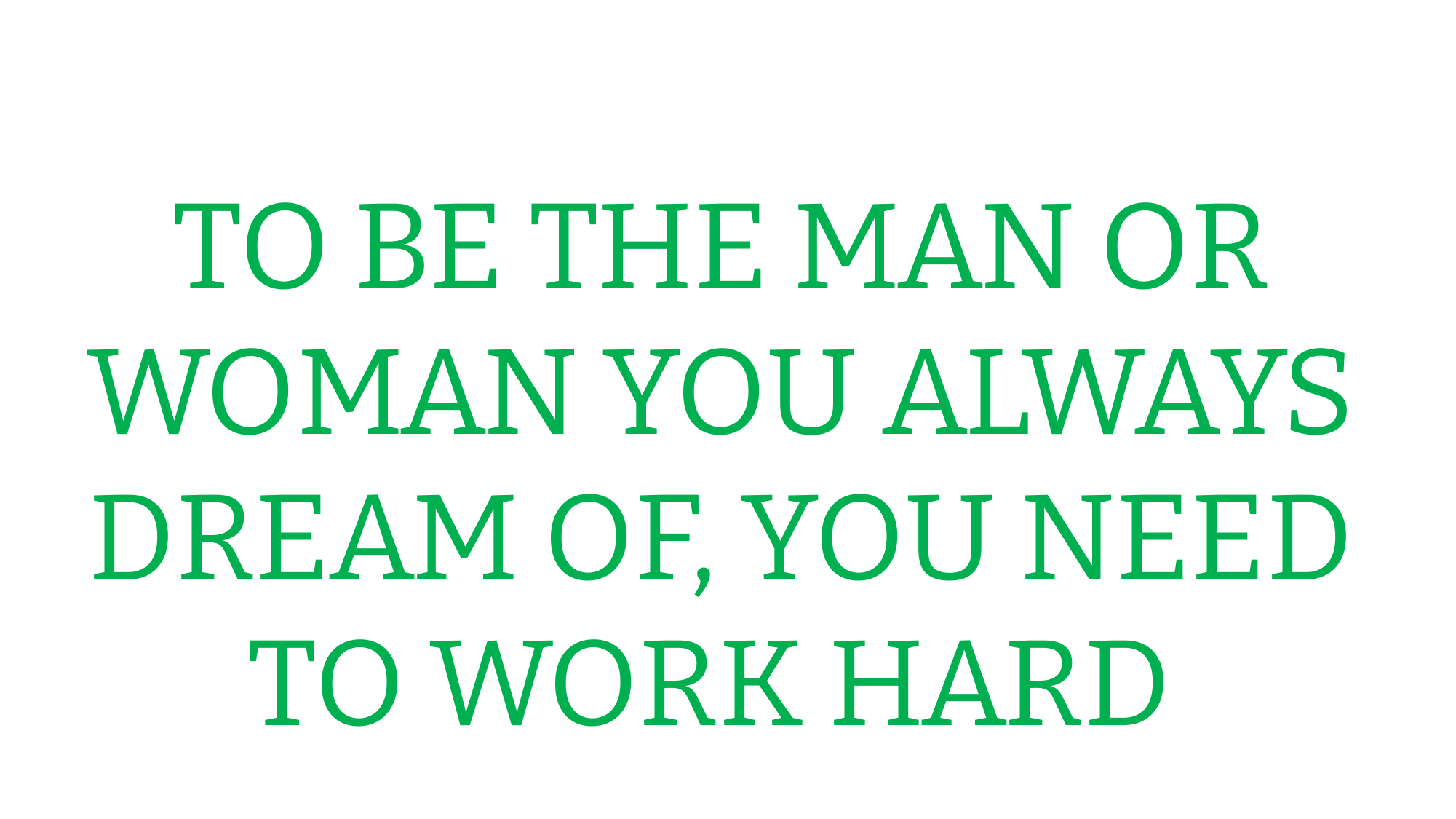

TO BE THE MAN OR WOMAN YOU ALWAYS DREAM OF, YOU NEED TO WORK HARD